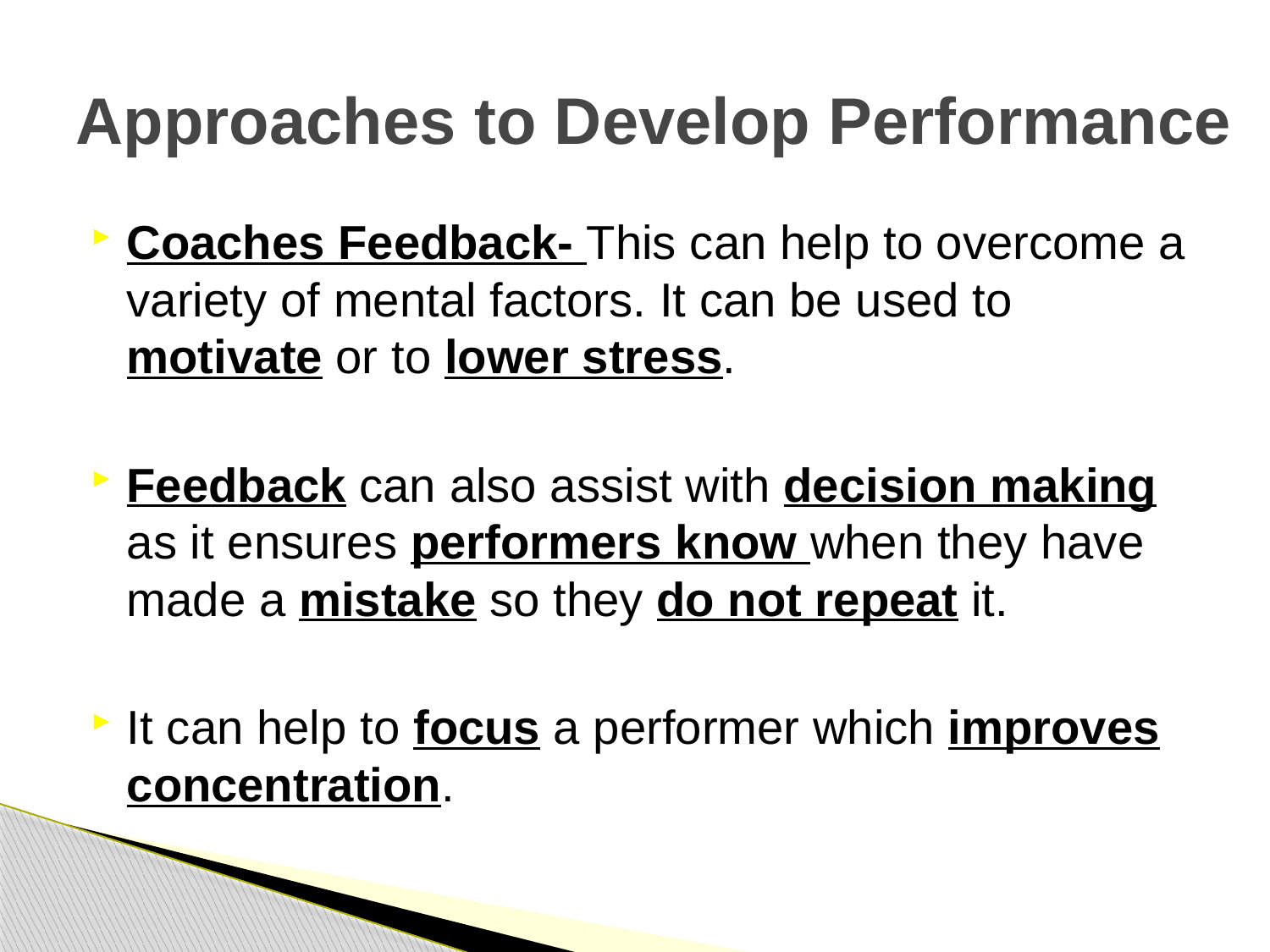

# Approaches to Develop Performance
Coaches Feedback- This can help to overcome a variety of mental factors. It can be used to motivate or to lower stress.

Feedback can also assist with decision making as it ensures performers know when they have made a mistake so they do not repeat it.

It can help to focus a performer which improves concentration.